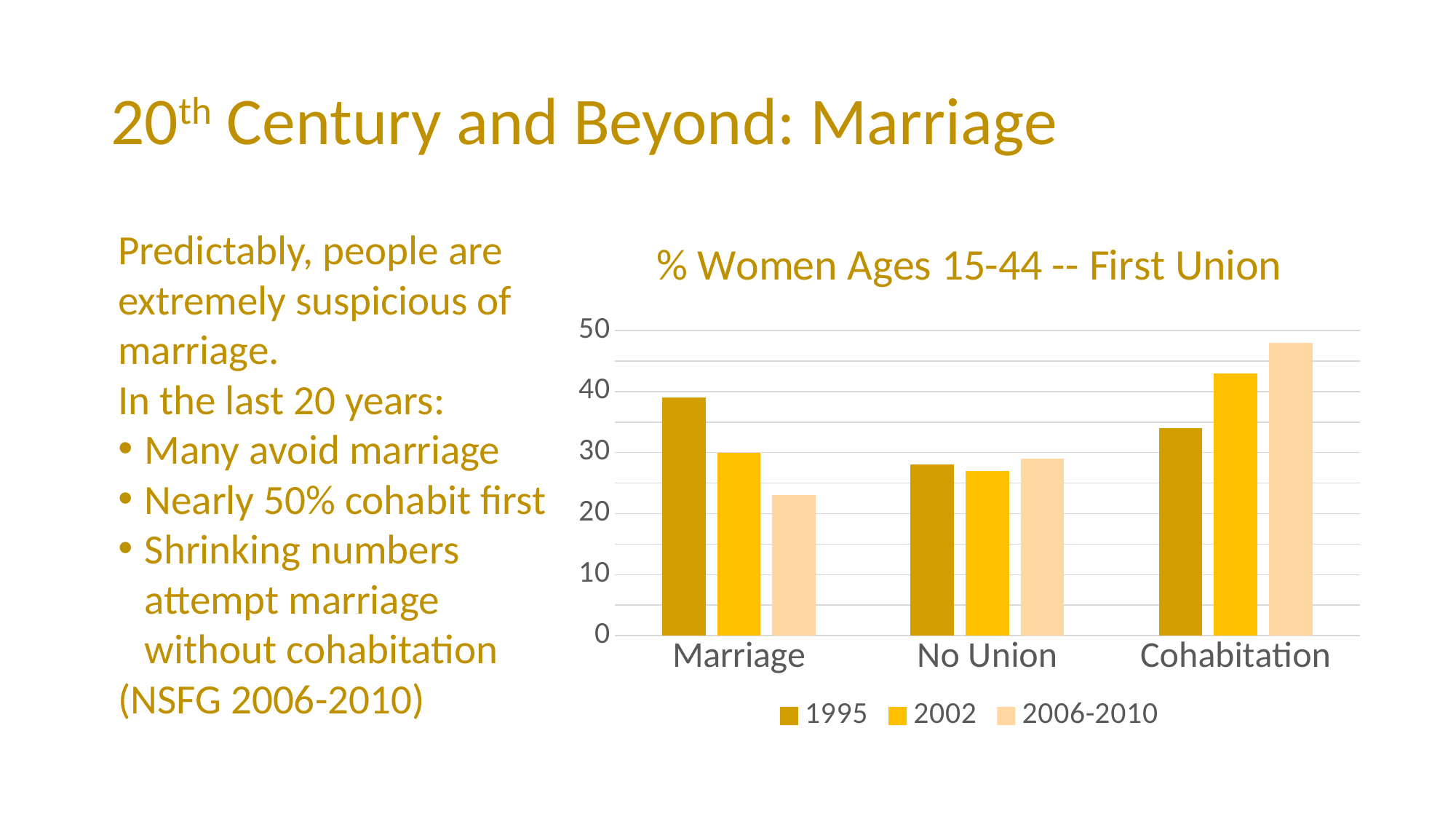

# 20th Century and Beyond: Marriage
Predictably, people are extremely suspicious of marriage.
In the last 20 years:
Many avoid marriage
Nearly 50% cohabit first
Shrinking numbers attempt marriage without cohabitation
(NSFG 2006-2010)

### Chart: % Women Ages 15-44 -- First Union

| Category | 1995 | 2002 | 2006-2010 |
|---|---|---|---|
| Marriage | 39.0 | 30.0 | 23.0 |
| No Union | 28.0 | 27.0 | 29.0 |
| Cohabitation | 34.0 | 43.0 | 48.0 |